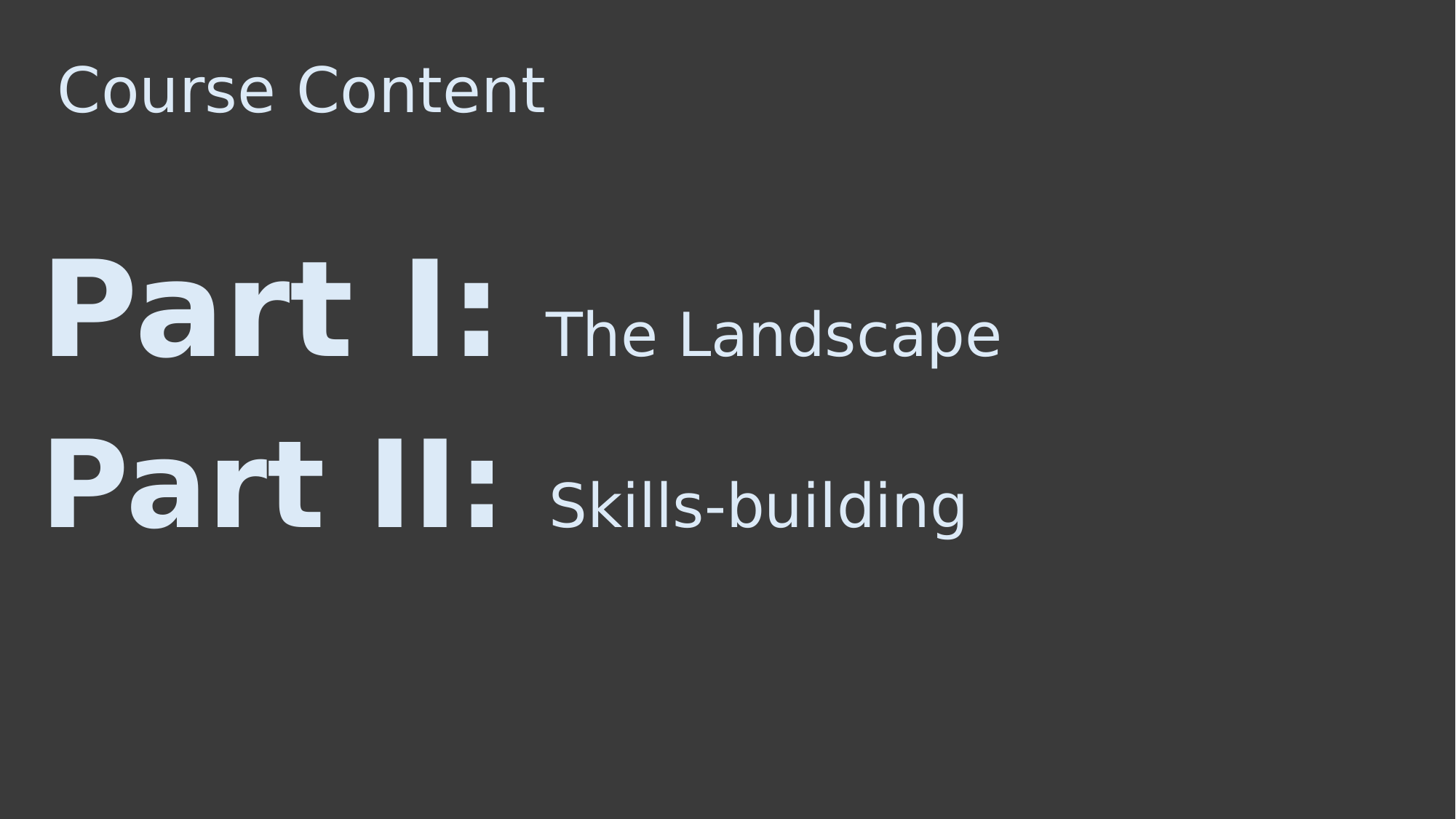

Course Content
Part I: The Landscape
Part II: Skills-building